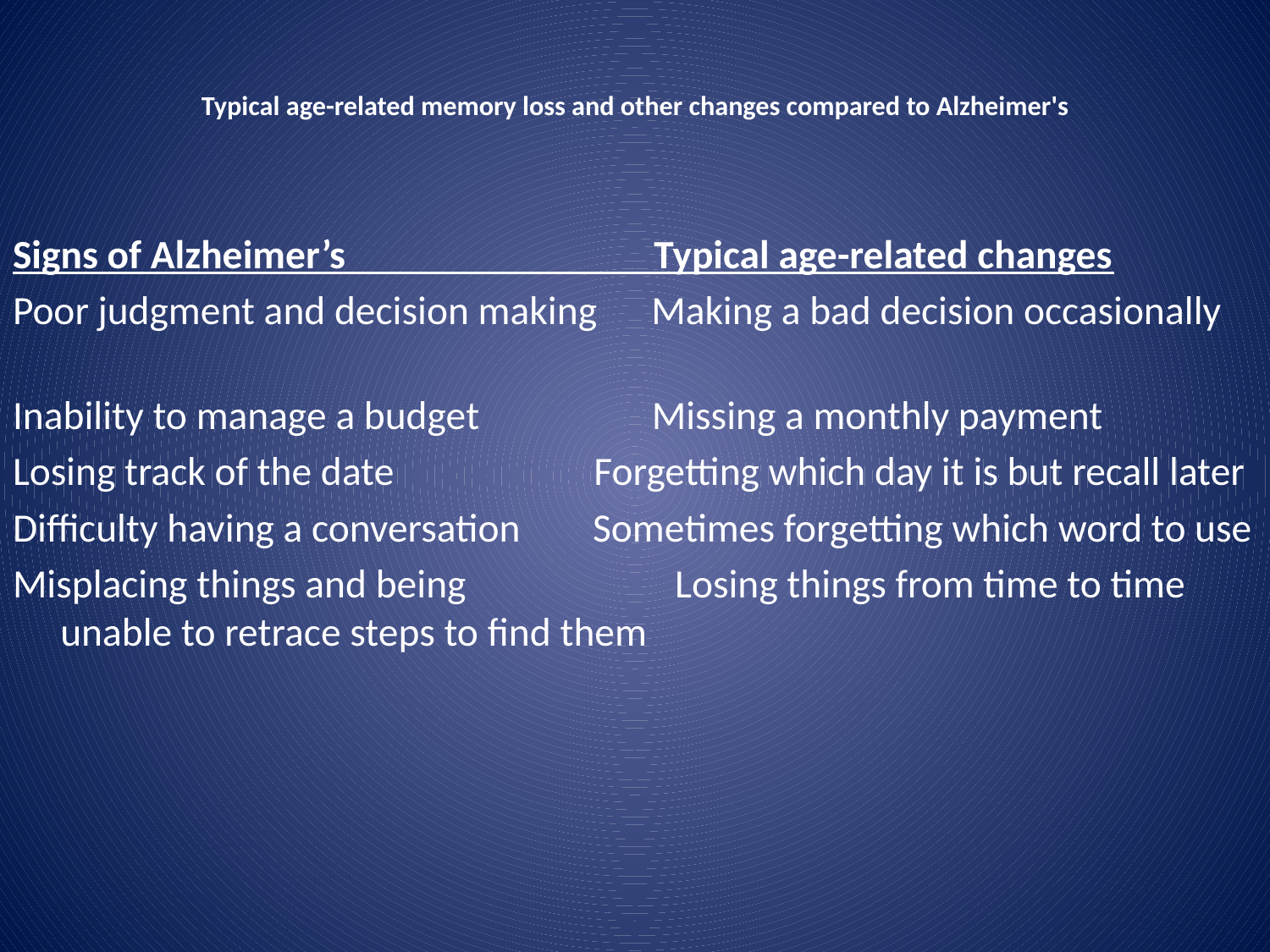

# Typical age-related memory loss and other changes compared to Alzheimer's
Signs of Alzheimer’s                                  Typical age-related changes
Poor judgment and decision making      Making a bad decision occasionally
Inability to manage a budget                   Missing a monthly payment
Losing track of the date                      Forgetting which day it is but recall later
Difficulty having a conversation        Sometimes forgetting which word to use
Misplacing things and being                       Losing things from time to time unable to retrace steps to find them